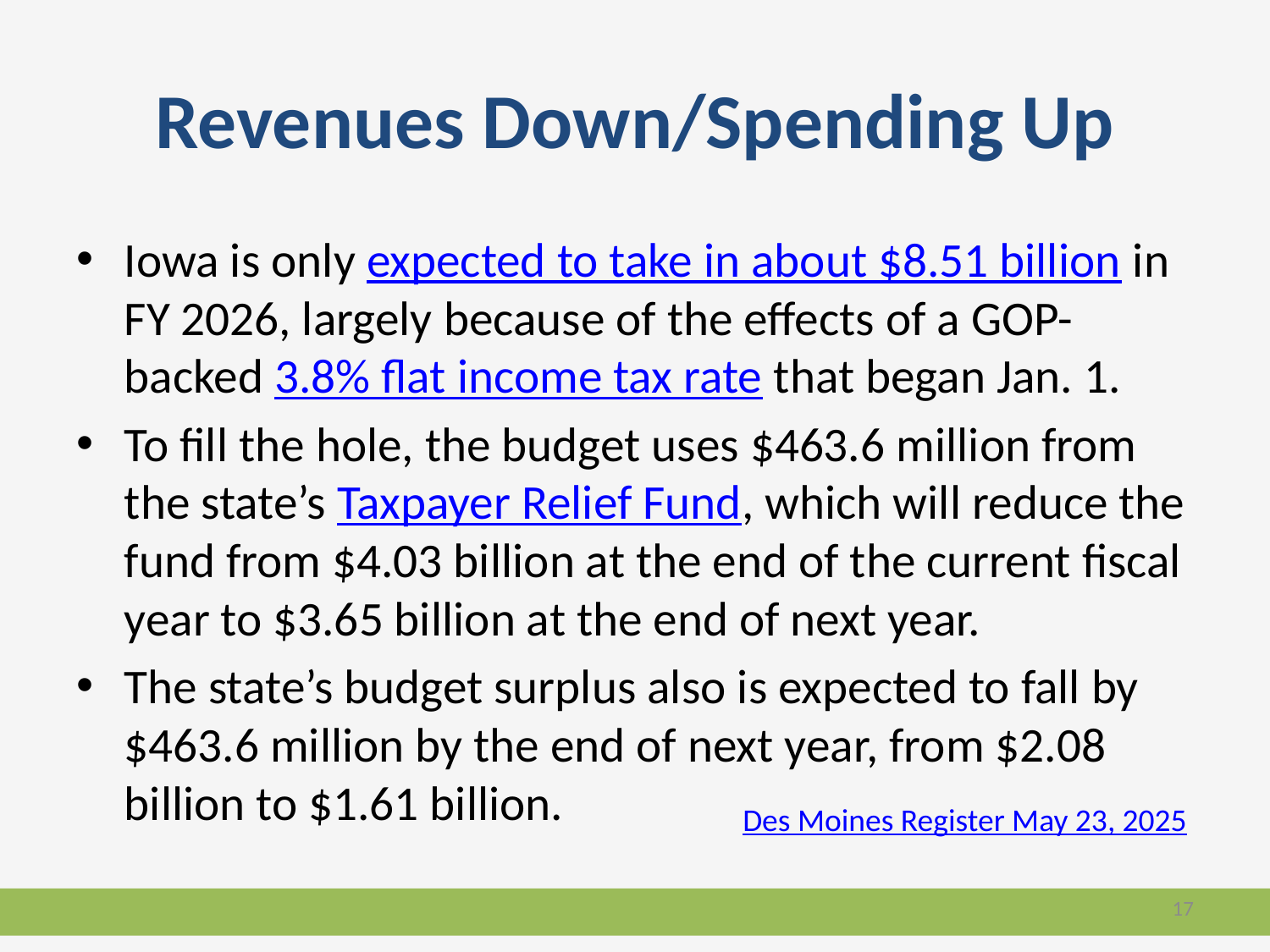

# Revenues Down/Spending Up
Iowa is only expected to take in about $8.51 billion in FY 2026, largely because of the effects of a GOP-backed 3.8% flat income tax rate that began Jan. 1.
To fill the hole, the budget uses $463.6 million from the state’s Taxpayer Relief Fund, which will reduce the fund from $4.03 billion at the end of the current fiscal year to $3.65 billion at the end of next year.
The state’s budget surplus also is expected to fall by $463.6 million by the end of next year, from $2.08 billion to $1.61 billion.

Des Moines Register May 23, 2025

17